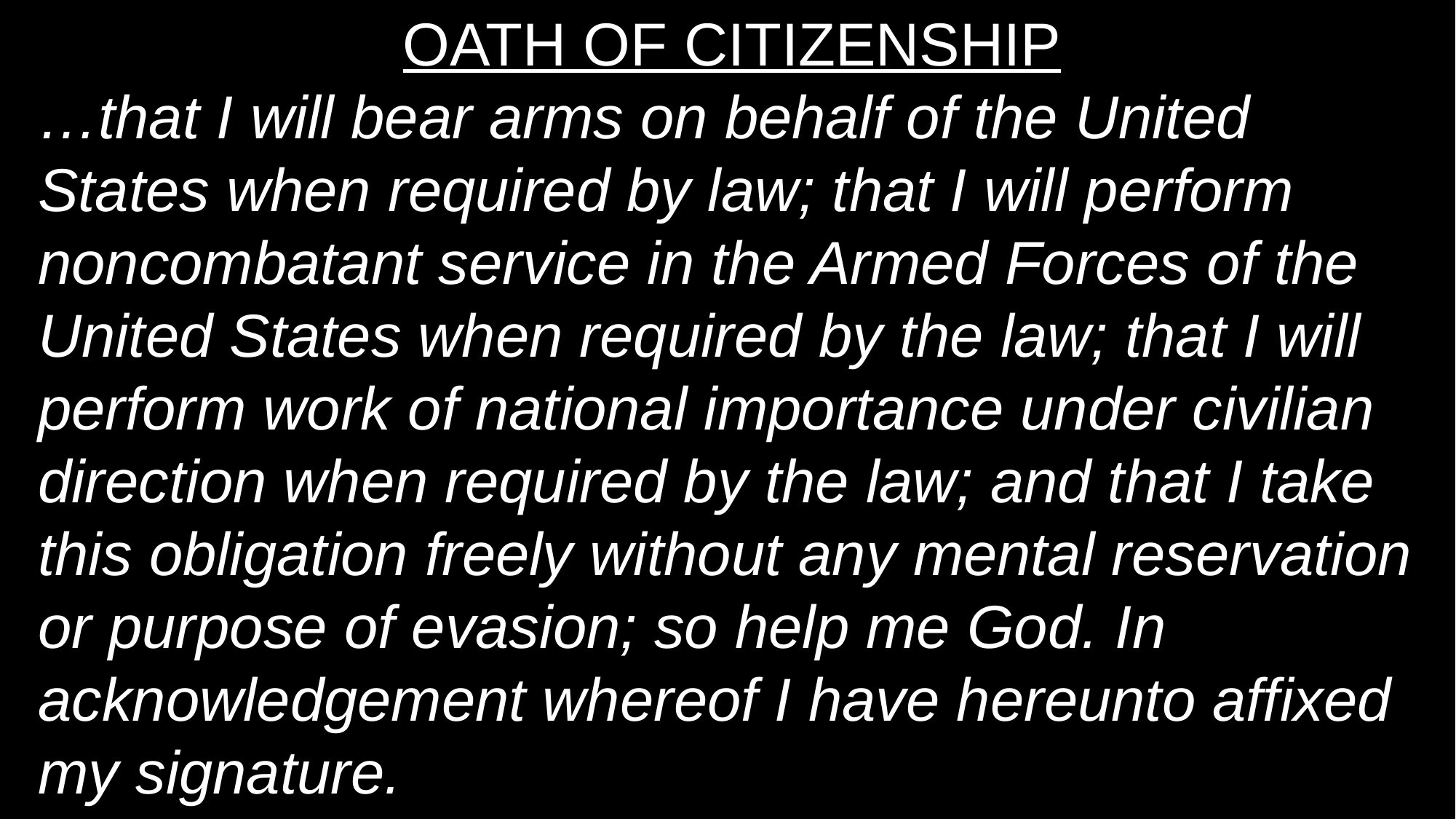

OATH OF CITIZENSHIP
…that I will bear arms on behalf of the United States when required by law; that I will perform noncombatant service in the Armed Forces of the United States when required by the law; that I will perform work of national importance under civilian direction when required by the law; and that I take this obligation freely without any mental reservation or purpose of evasion; so help me God. In acknowledgement whereof I have hereunto affixed my signature.